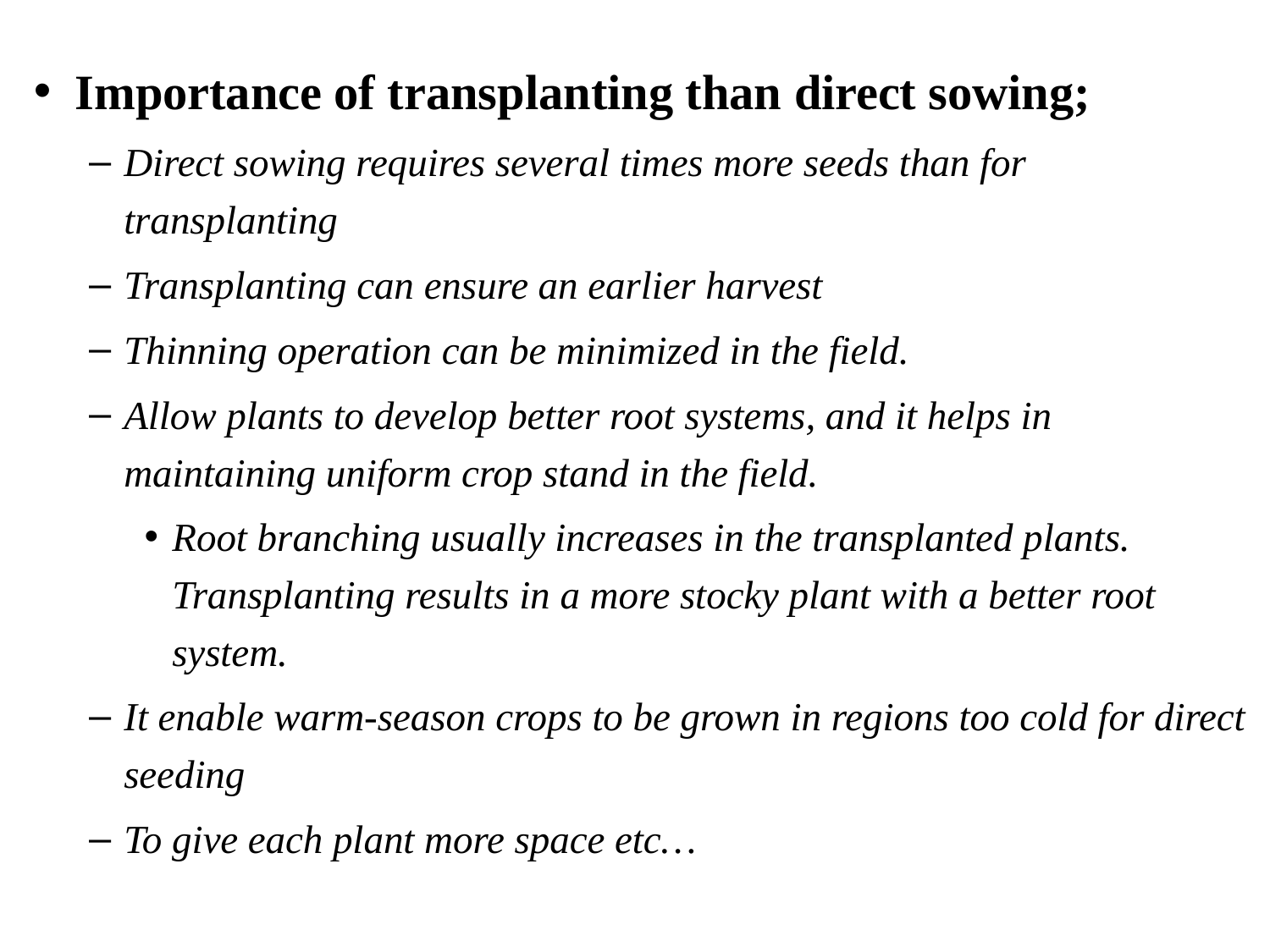

Importance of transplanting than direct sowing;
Direct sowing requires several times more seeds than for transplanting
Transplanting can ensure an earlier harvest
Thinning operation can be minimized in the field.
Allow plants to develop better root systems, and it helps in maintaining uniform crop stand in the field.
Root branching usually increases in the transplanted plants. Transplanting results in a more stocky plant with a better root system.
It enable warm-season crops to be grown in regions too cold for direct seeding
To give each plant more space etc…